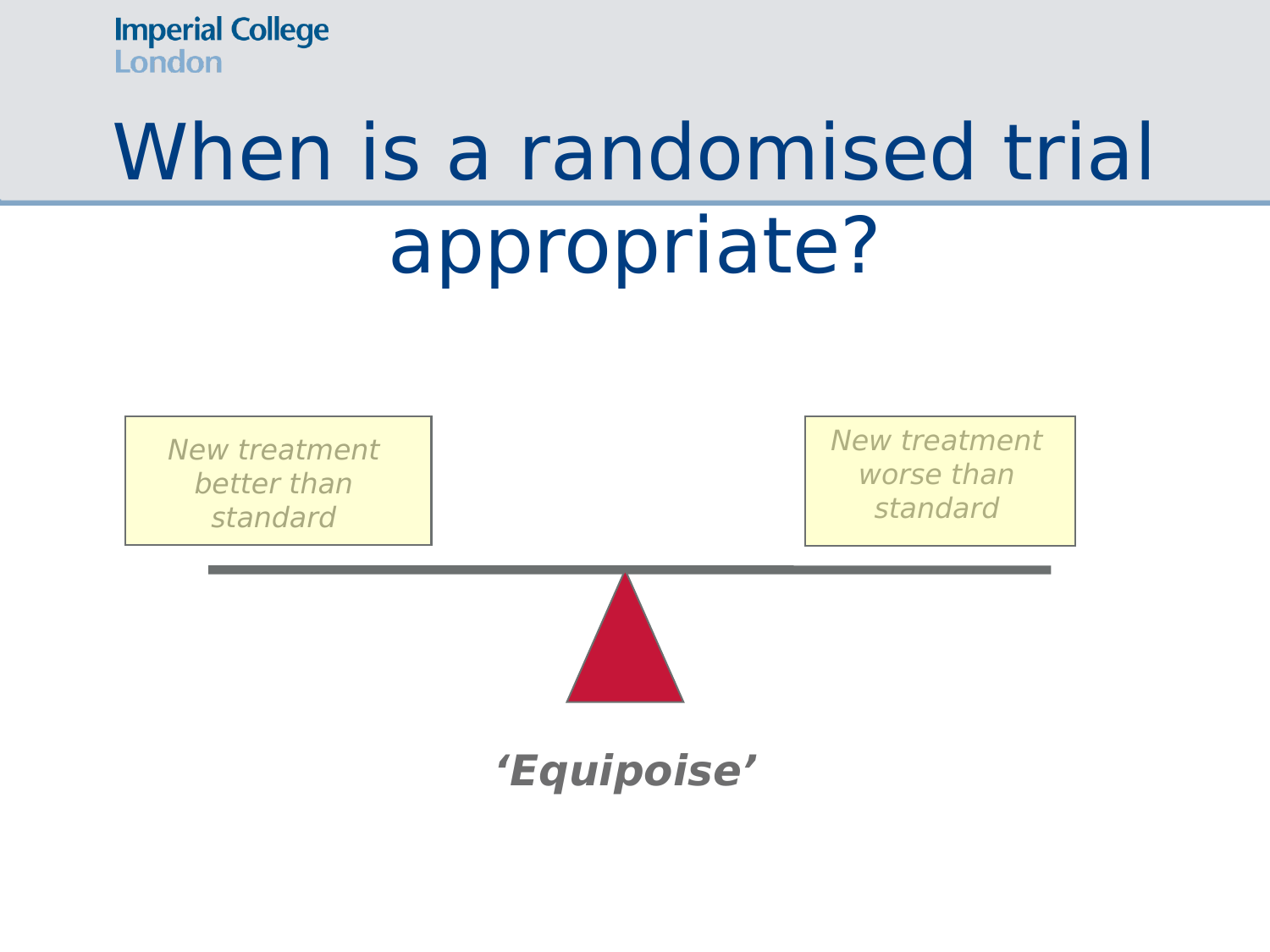

When is a randomised trial appropriate?

New treatment worse than standard
New treatment better than standard

‘Equipoise’